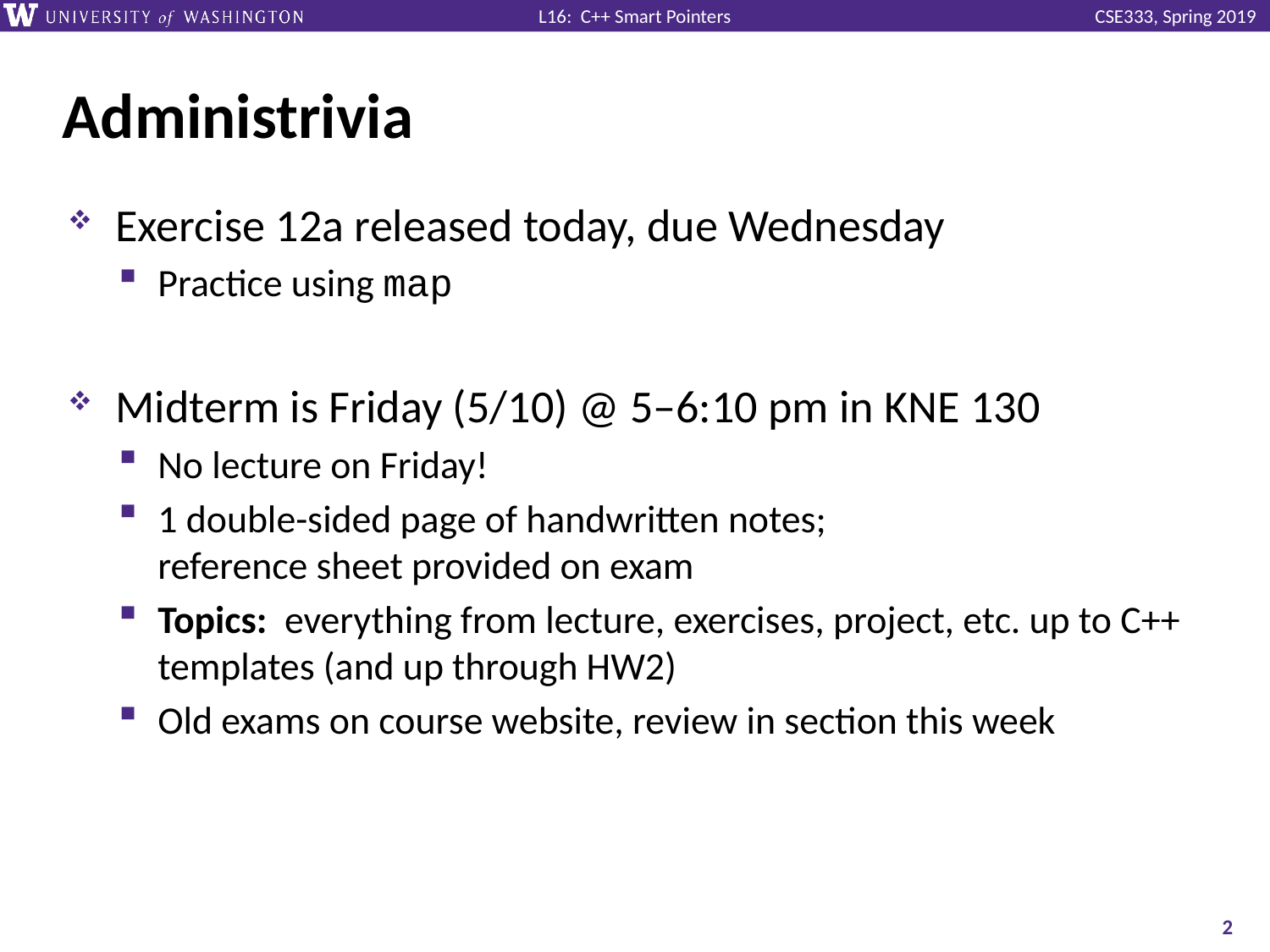

# Administrivia
Exercise 12a released today, due Wednesday
Practice using map

Midterm is Friday (5/10) @ 5–6:10 pm in KNE 130
No lecture on Friday!
1 double-sided page of handwritten notes;
reference sheet provided on exam
Topics:  everything from lecture, exercises, project, etc. up to C++ templates (and up through HW2)
Old exams on course website, review in section this week
2